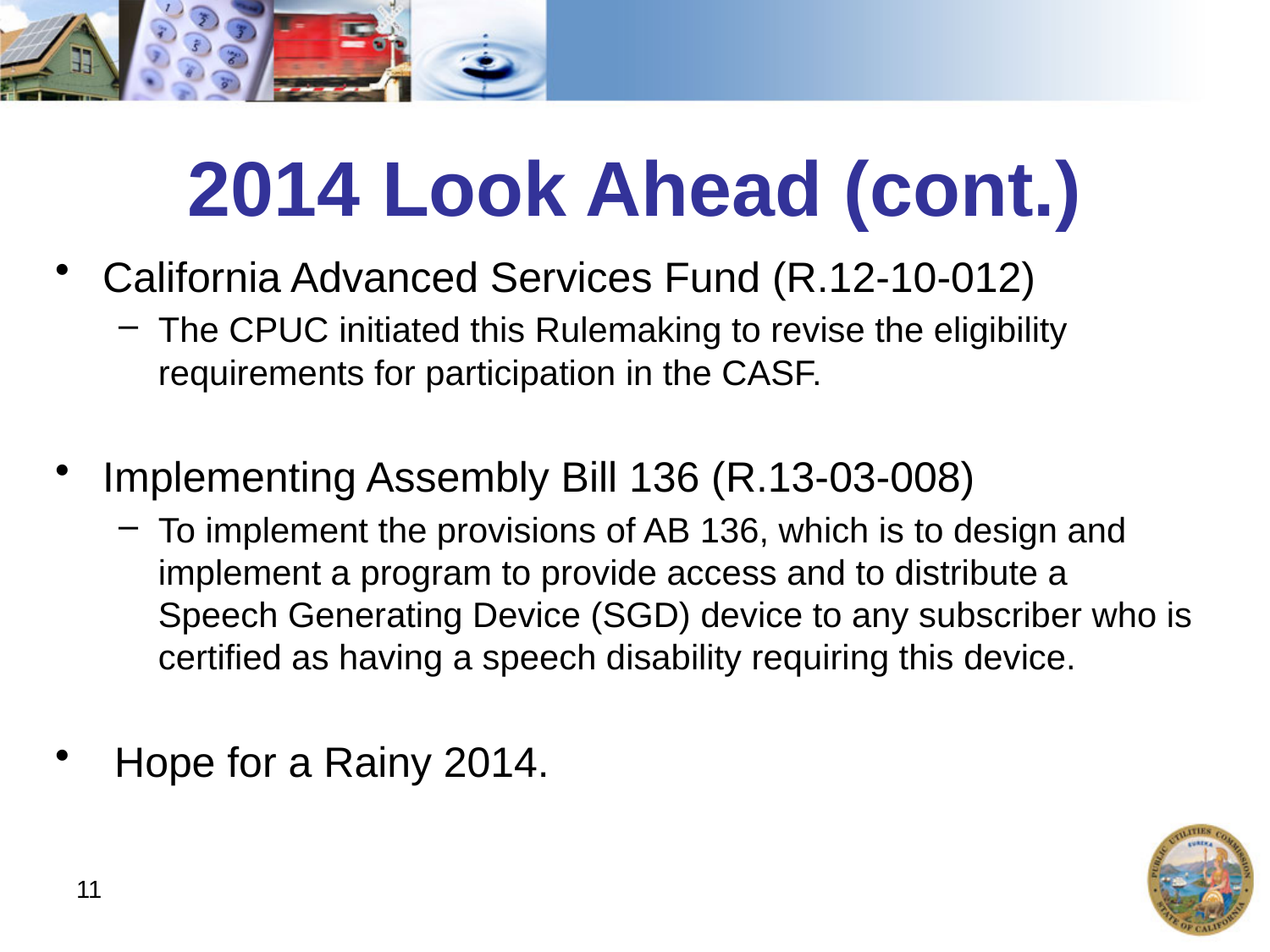

# 2014 Look Ahead (cont.)
California Advanced Services Fund (R.12-10-012)
The CPUC initiated this Rulemaking to revise the eligibility requirements for participation in the CASF.

Implementing Assembly Bill 136 (R.13-03-008)
To implement the provisions of AB 136, which is to design and implement a program to provide access and to distribute a Speech Generating Device (SGD) device to any subscriber who is certified as having a speech disability requiring this device.

 Hope for a Rainy 2014.
11